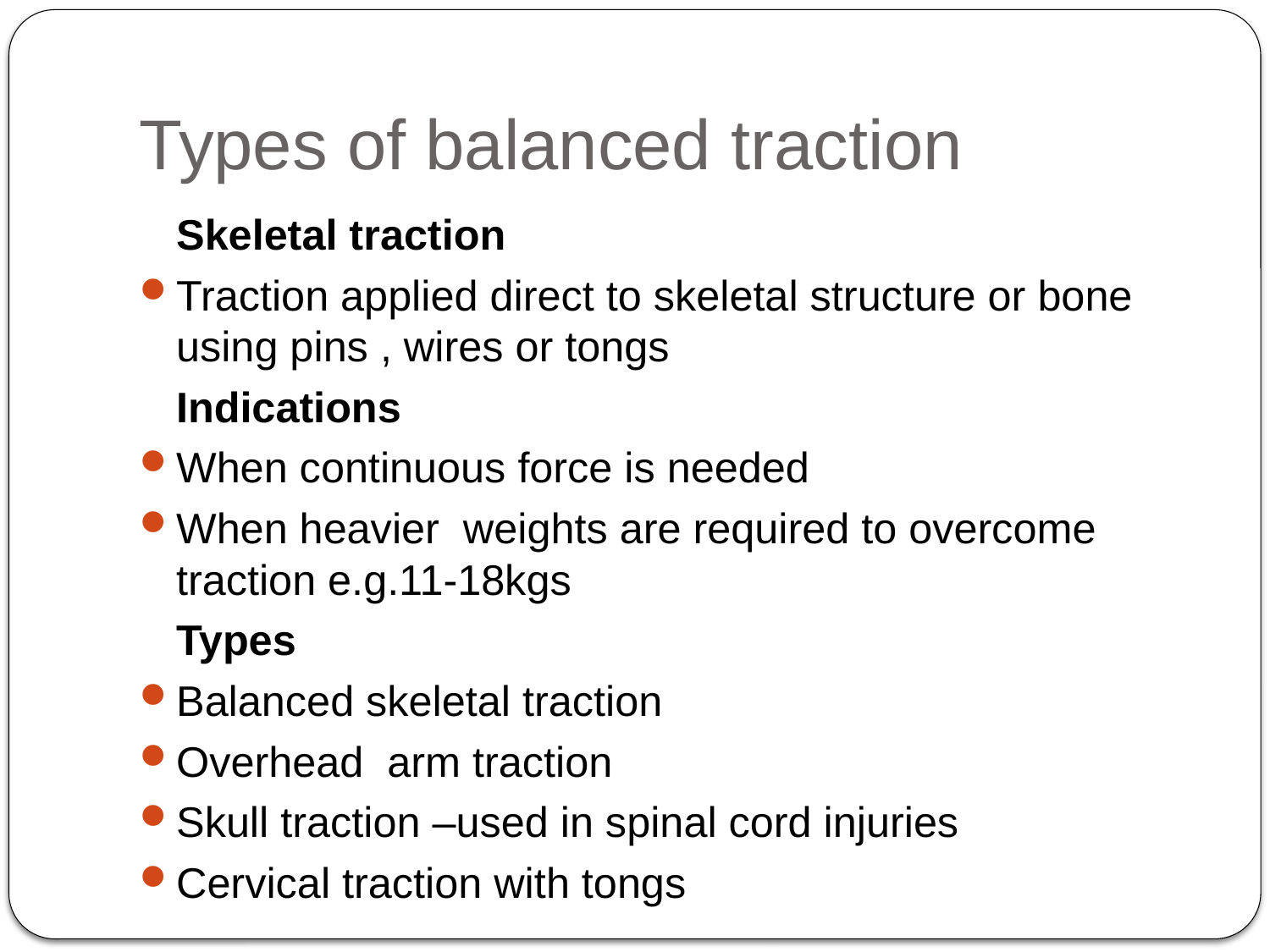

# Types of balanced traction
	Skeletal traction
Traction applied direct to skeletal structure or bone using pins , wires or tongs
	Indications
When continuous force is needed
When heavier  weights are required to overcome traction e.g.11-18kgs
	Types
Balanced skeletal traction
Overhead  arm traction
Skull traction –used in spinal cord injuries
Cervical traction with tongs